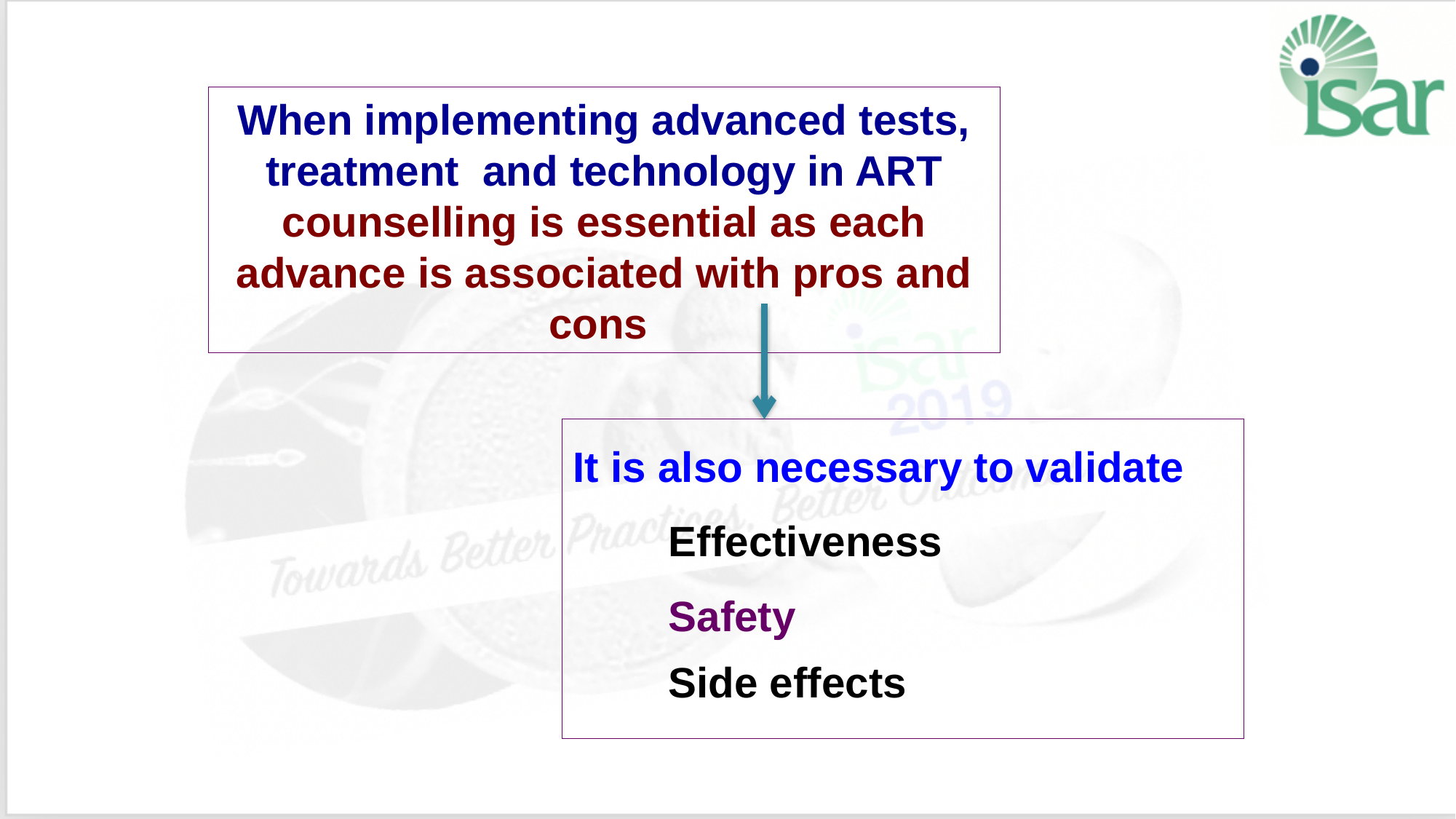

When implementing advanced tests, treatment  and technology in ART counselling is essential as each advance is associated with pros and cons
It is also necessary to validate
Effectiveness
Safety
Side effects